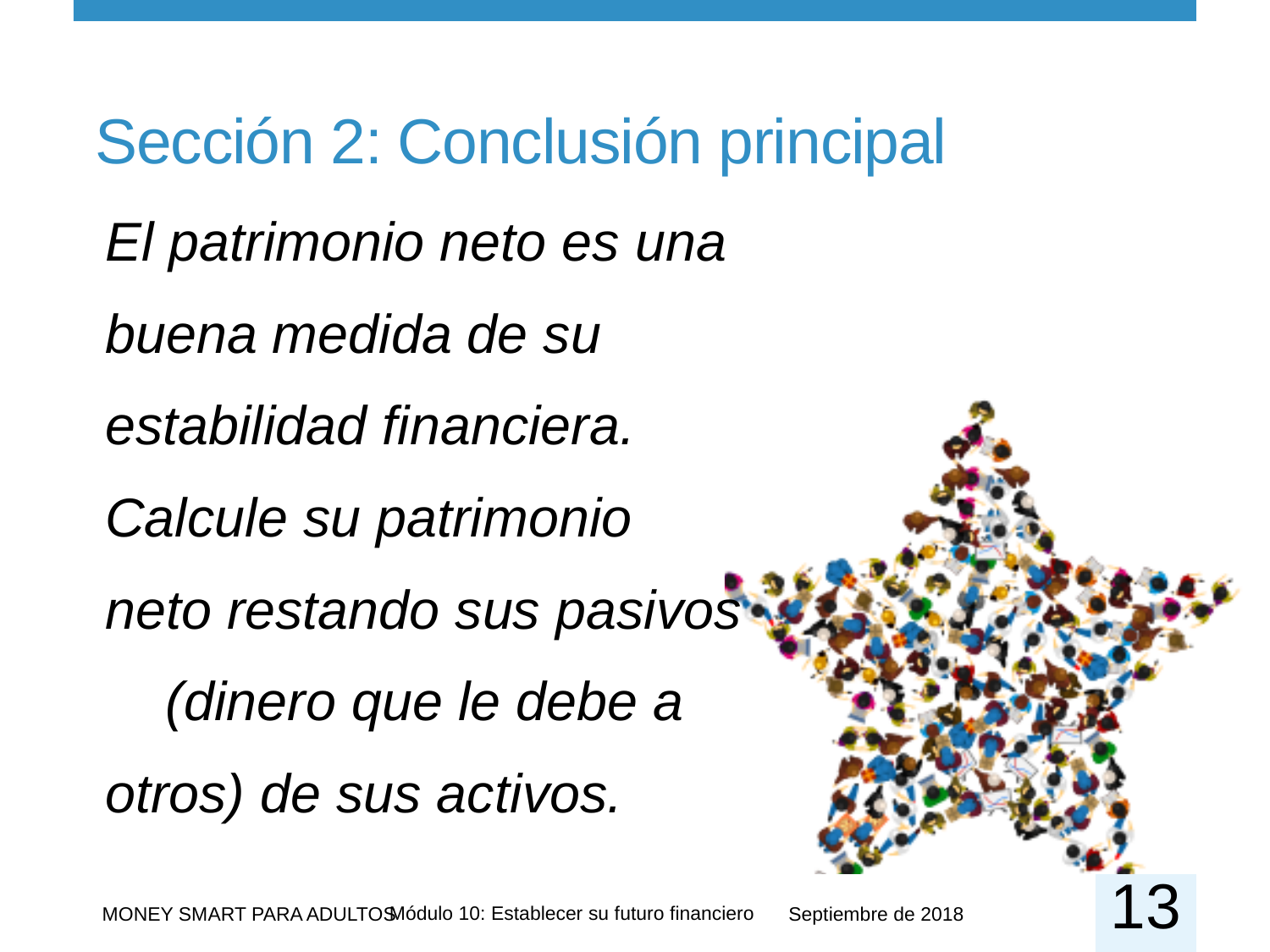

# Sección 2: Conclusión principal
El patrimonio neto es una buena medida de su estabilidad financiera. Calcule su patrimonio neto restando sus pasivos     (dinero que le debe a otros) de sus activos.

13